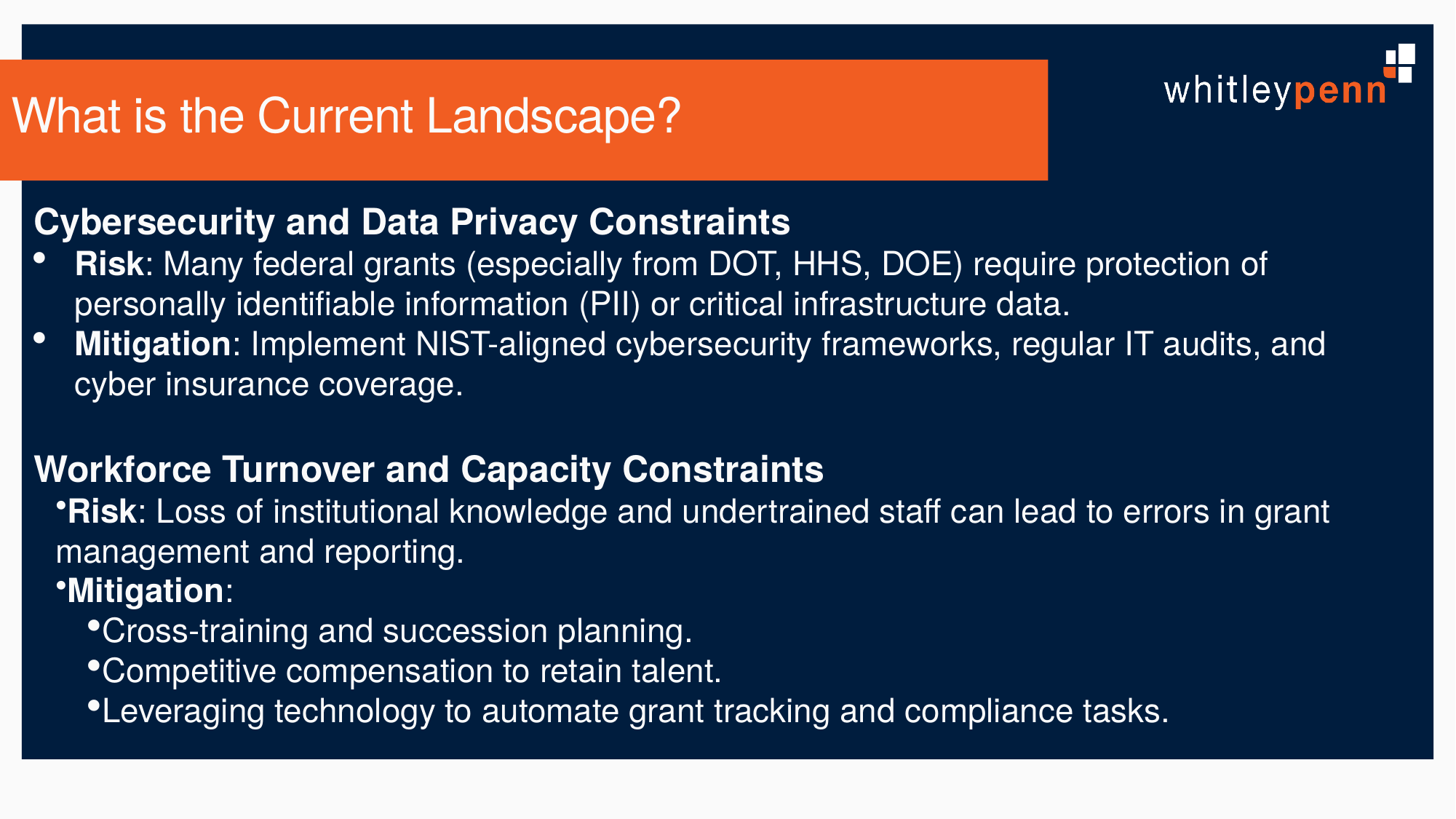

# What is the Current Landscape?
Cybersecurity and Data Privacy Constraints
Risk: Many federal grants (especially from DOT, HHS, DOE) require protection of personally identifiable information (PII) or critical infrastructure data.
Mitigation: Implement NIST-aligned cybersecurity frameworks, regular IT audits, and cyber insurance coverage.

Workforce Turnover and Capacity Constraints
Risk: Loss of institutional knowledge and undertrained staff can lead to errors in grant management and reporting.
Mitigation:
Cross-training and succession planning.
Competitive compensation to retain talent.
Leveraging technology to automate grant tracking and compliance tasks.